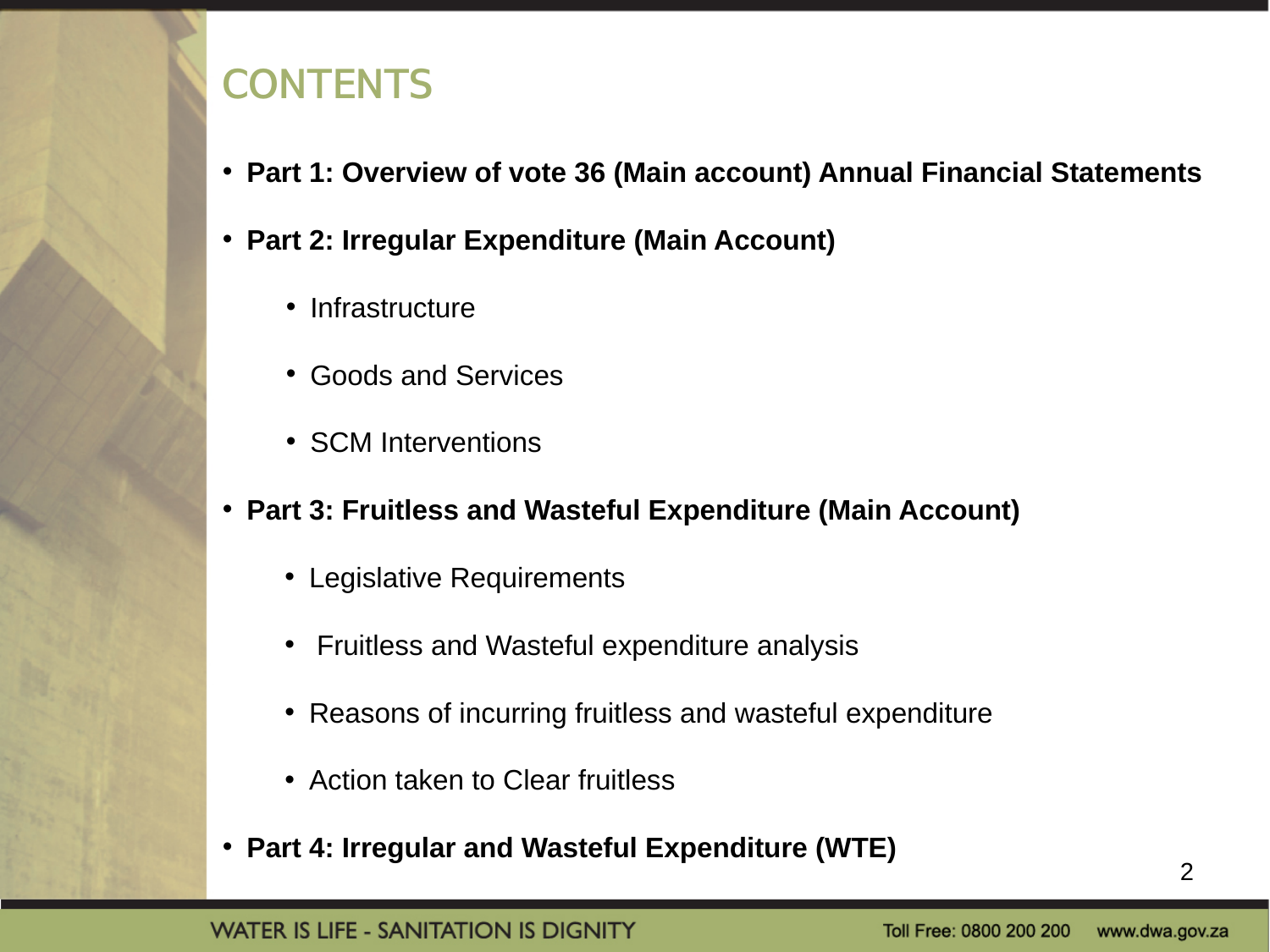

CONTENTS
Part 1: Overview of vote 36 (Main account) Annual Financial Statements
Part 2: Irregular Expenditure (Main Account)
Infrastructure
Goods and Services
SCM Interventions
Part 3: Fruitless and Wasteful Expenditure (Main Account)
Legislative Requirements
 Fruitless and Wasteful expenditure analysis
Reasons of incurring fruitless and wasteful expenditure
Action taken to Clear fruitless
Part 4: Irregular and Wasteful Expenditure (WTE)
2